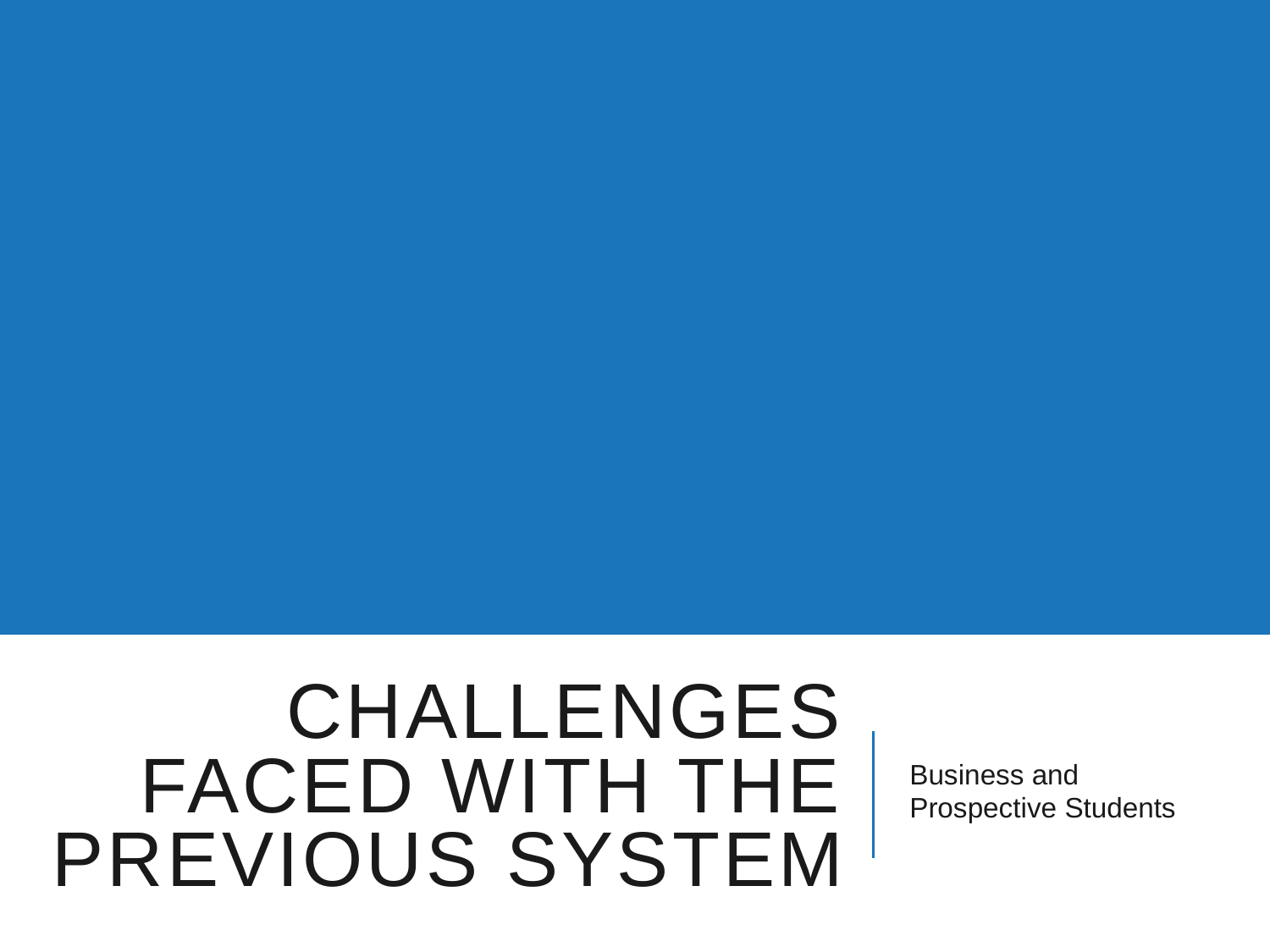

# Challenges faced with the previous system
Business and Prospective Students